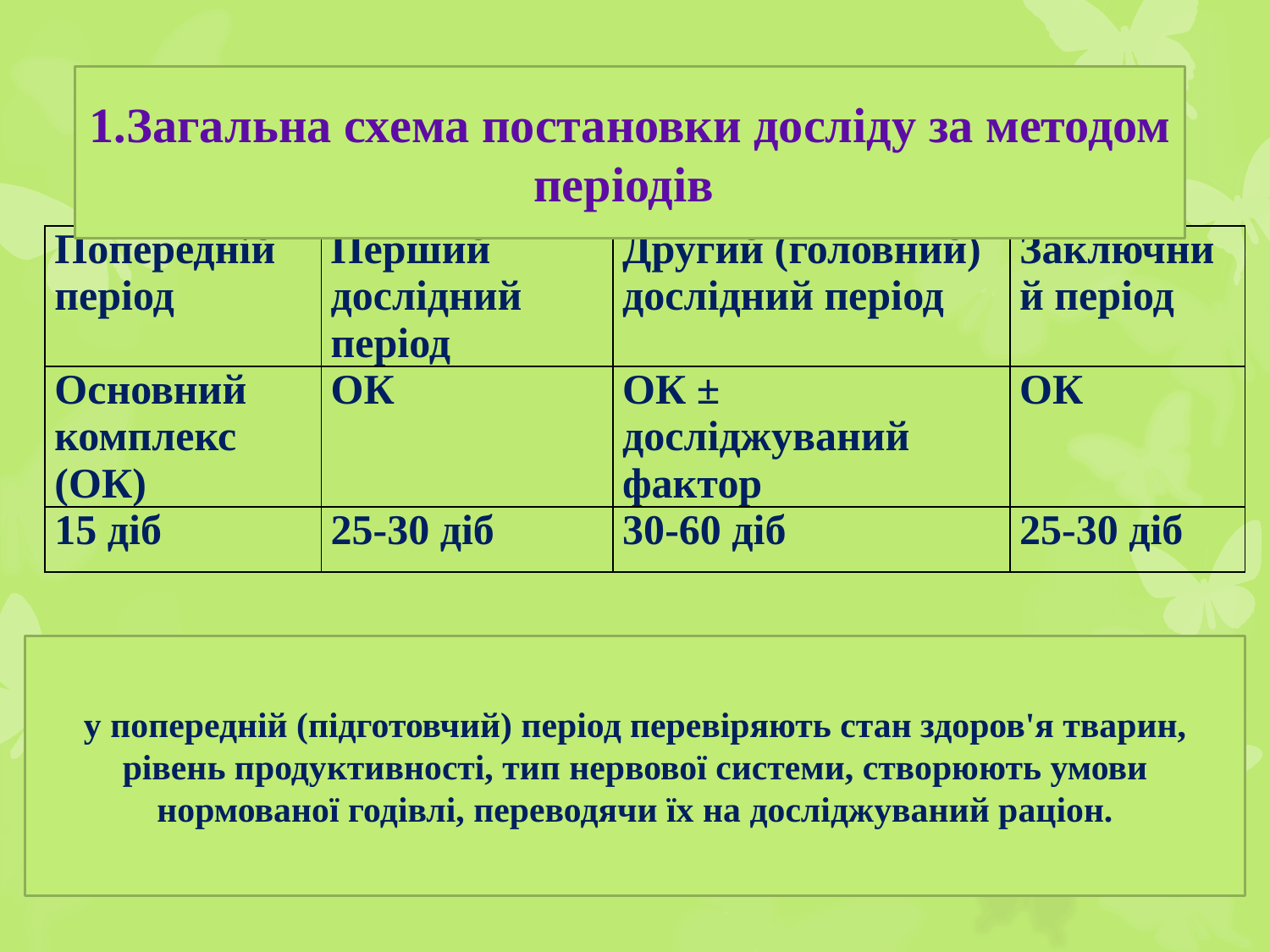

# 1.Загальна схема постановки досліду за методом періодів
| Попередній період | Перший дослідний період | Другий (головний) дослідний період | Заключний період |
| --- | --- | --- | --- |
| Основний комплекс (ОК) | ОК | ОК ± досліджуваний фактор | ОК |
| 15 діб | 25-30 діб | 30-60 діб | 25-30 діб |
у попередній (підготовчий) період перевіряють стан здоров'я тварин, рівень продуктивності, тип нервової системи, створюють умови нормованої годівлі, переводячи їх на досліджуваний раціон.